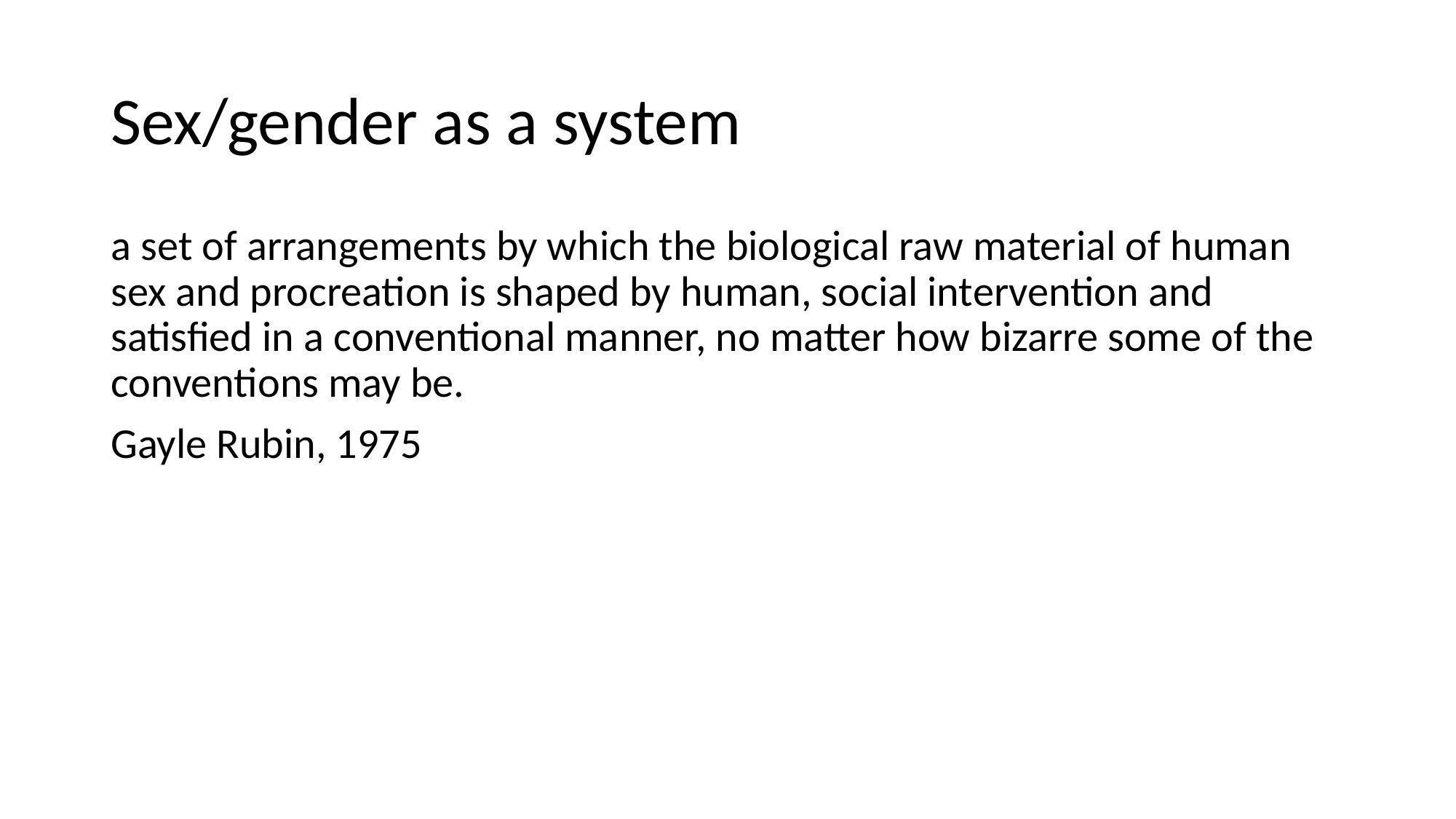

# Sex/gender as a system
a set of arrangements by which the biological raw material of human sex and procreation is shaped by human, social intervention and satisfied in a conventional manner, no matter how bizarre some of the conventions may be.
Gayle Rubin, 1975